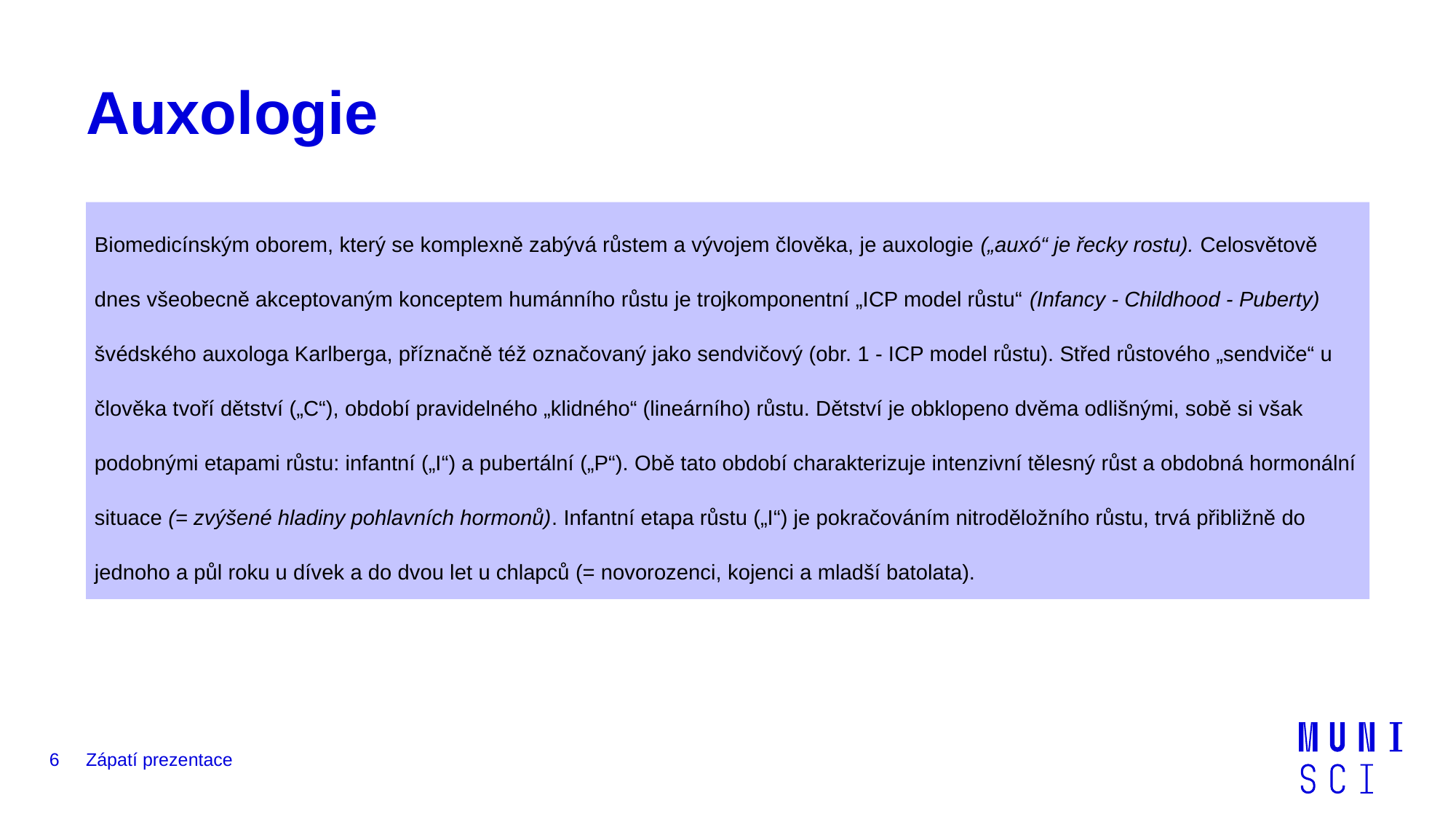

# Auxologie
Biomedicínským oborem, který se komplexně zabývá růstem a vývojem člověka, je auxologie („auxó“ je řecky rostu). Celosvětově dnes všeobecně akceptovaným konceptem humánního růstu je trojkomponentní „ICP model růstu“ (Infancy - Childhood - Puberty) švédského auxologa Karlberga, příznačně též označovaný jako sendvičový (obr. 1 - ICP model růstu). Střed růstového „sendviče“ u člověka tvoří dětství („C“), období pravidelného „klidného“ (lineárního) růstu. Dětství je obklopeno dvěma odlišnými, sobě si však podobnými etapami růstu: infantní („I“) a pubertální („P“). Obě tato období charakterizuje intenzivní tělesný růst a obdobná hormonální situace (= zvýšené hladiny pohlavních hormonů). Infantní etapa růstu („I“) je pokračováním nitroděložního růstu, trvá přibližně do jednoho a půl roku u dívek a do dvou let u chlapců (= novorozenci, kojenci a mladší batolata).
6
Zápatí prezentace